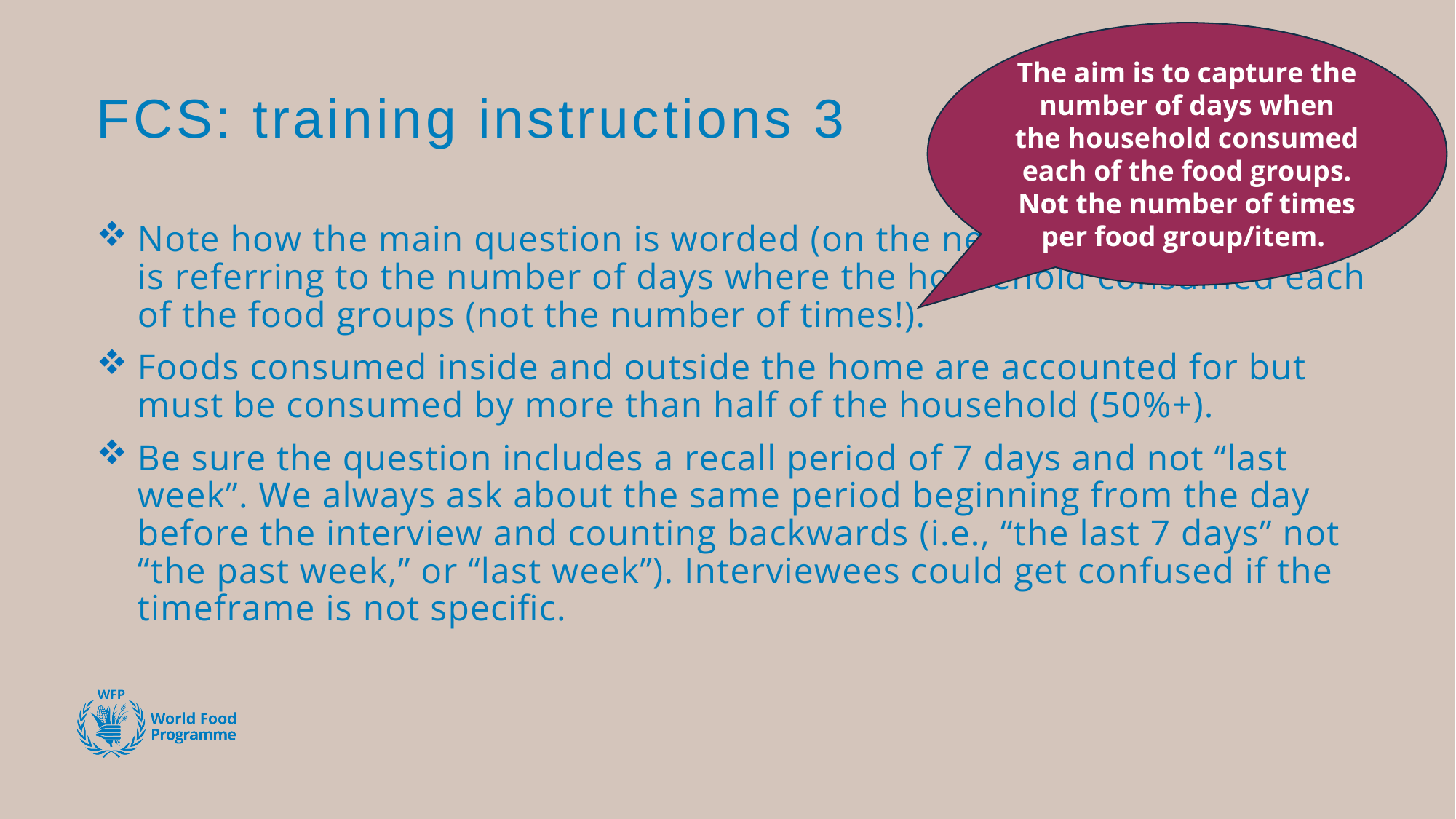

The aim is to capture the number of days when the household consumed each of the food groups. Not the number of times per food group/item.
# FCS: training instructions 3

Note how the main question is worded (on the next slide). The question is referring to the number of days where the household consumed each of the food groups (not the number of times!).
Foods consumed inside and outside the home are accounted for but must be consumed by more than half of the household (50%+).
Be sure the question includes a recall period of 7 days and not “last week”. We always ask about the same period beginning from the day before the interview and counting backwards (i.e., “the last 7 days” not “the past week,” or “last week”). Interviewees could get confused if the timeframe is not specific.